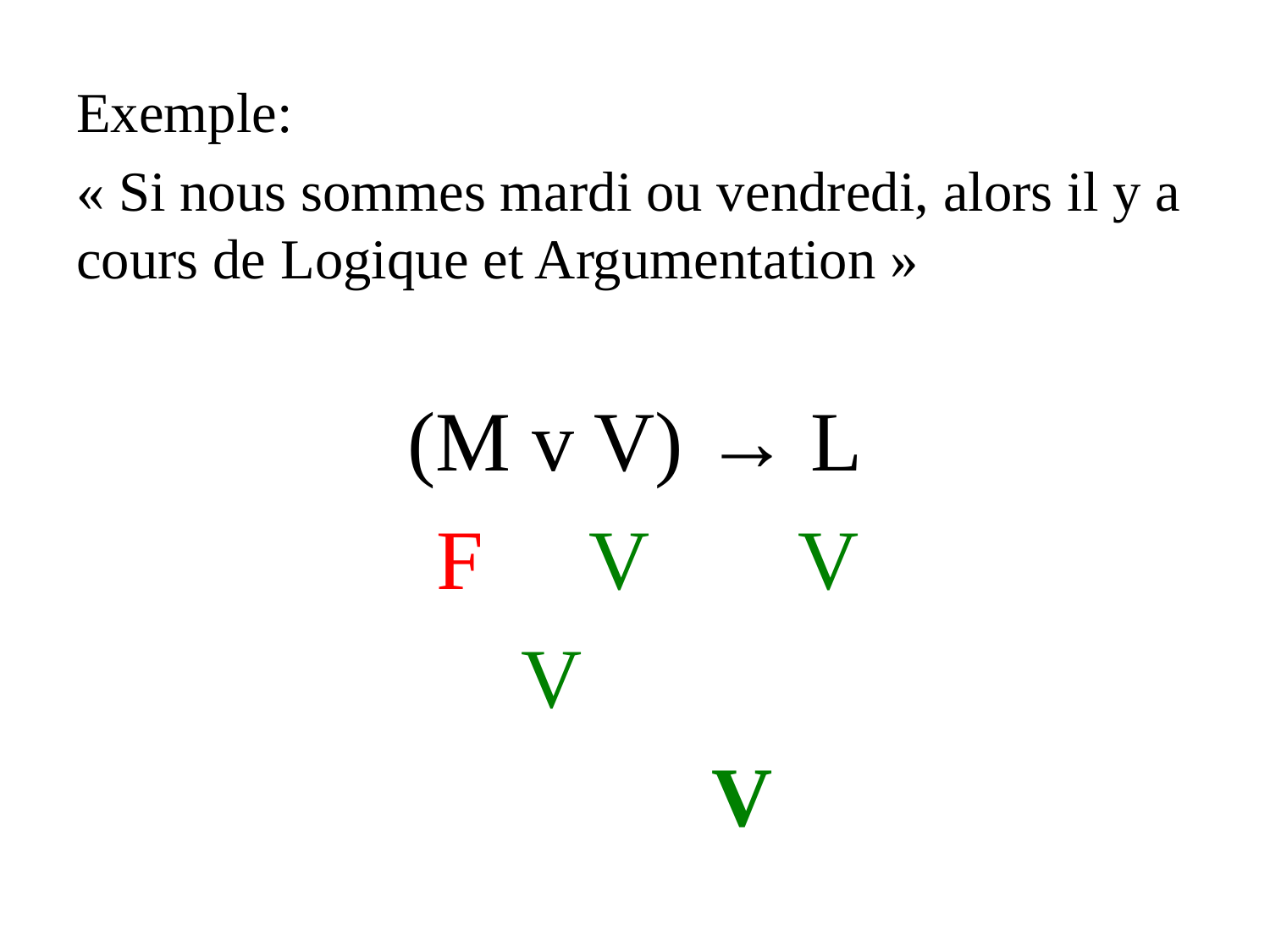

Exemple:
« Si nous sommes mardi ou vendredi, alors il y a cours de Logique et Argumentation »

(M v V) → L
                 F     V       V
                     V
                              V